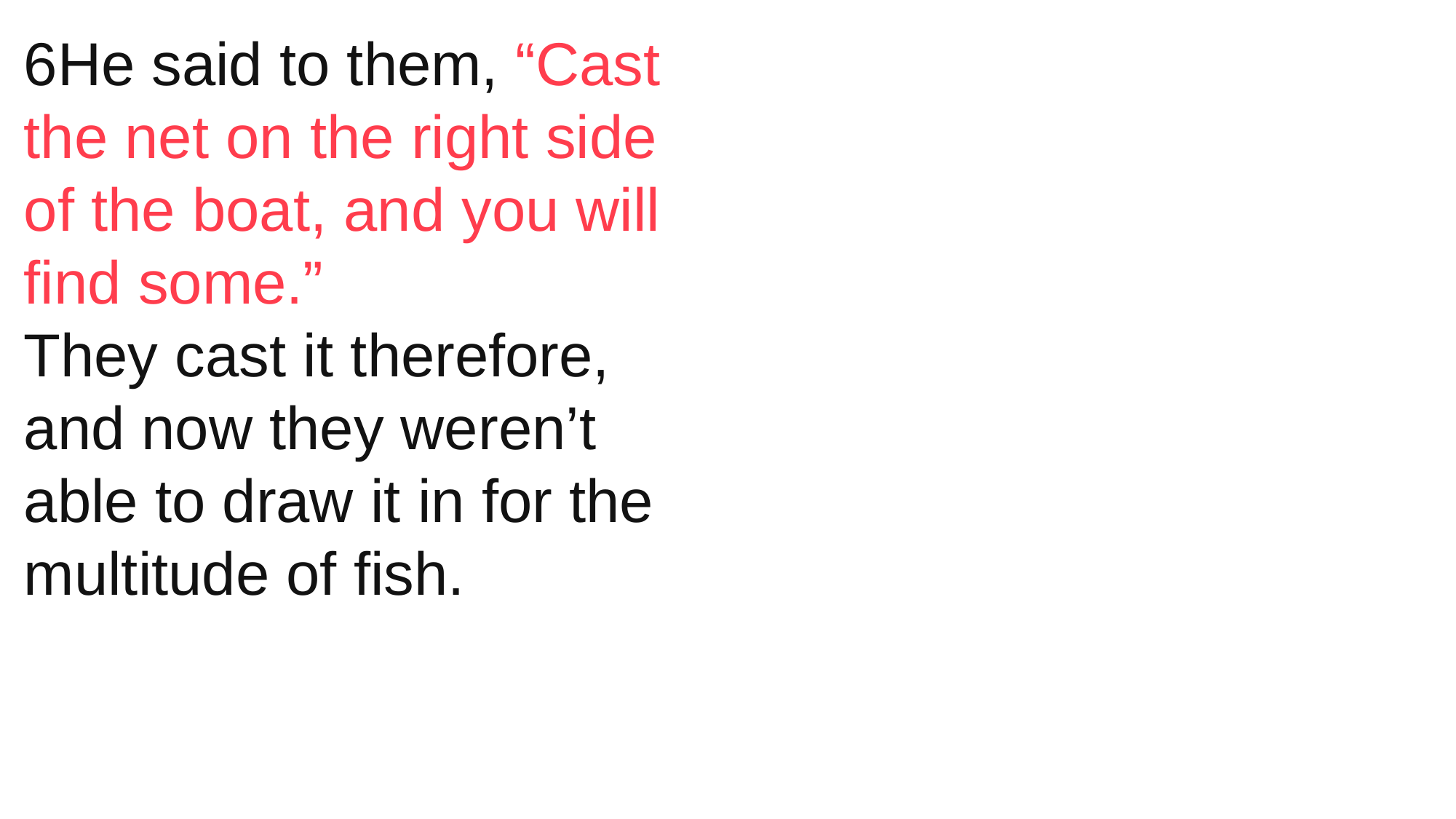

6He said to them, “Cast the net on the right side of the boat, and you will find some.”
They cast it therefore, and now they weren’t able to draw it in for the multitude of fish.
 John